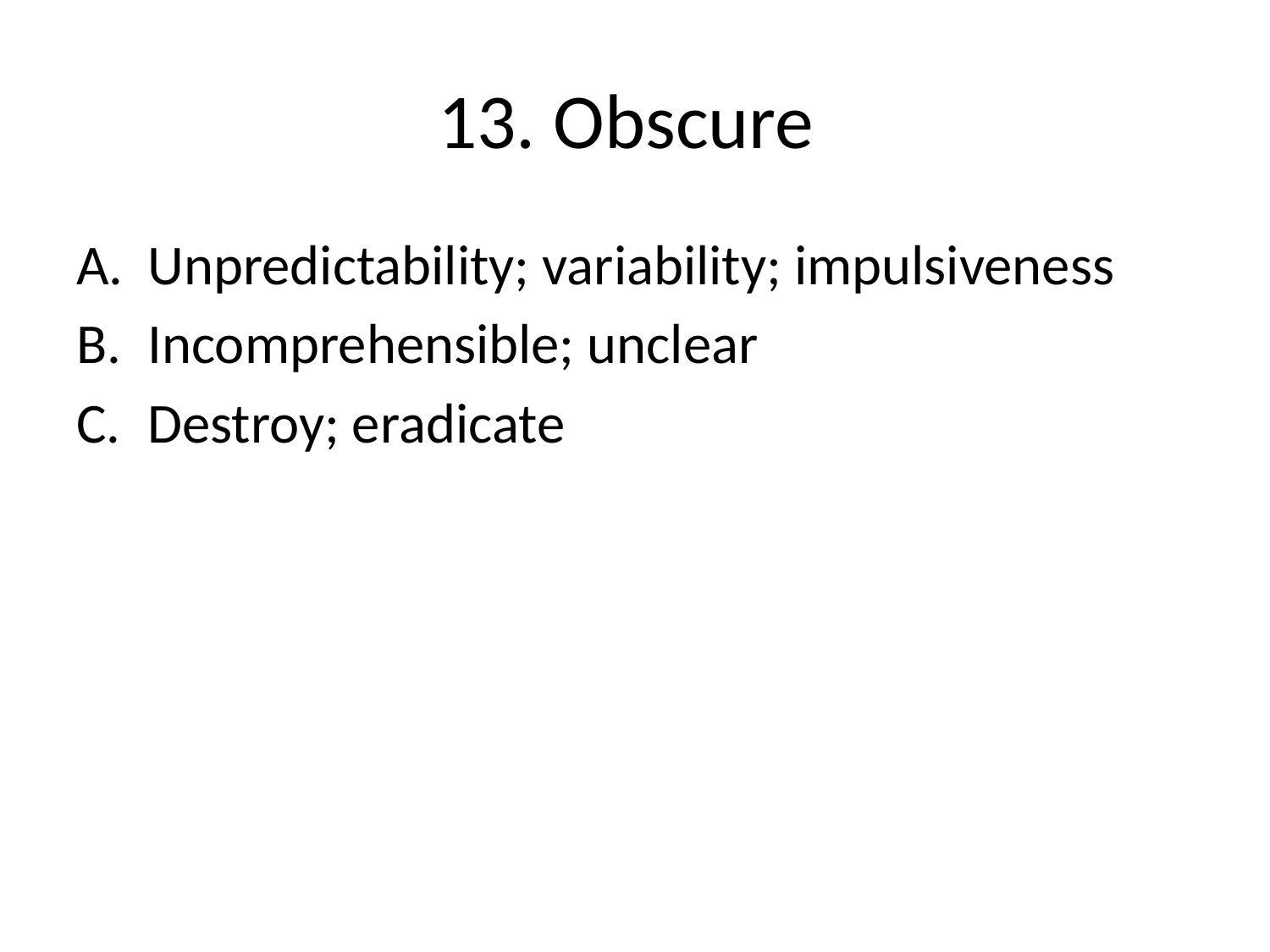

# 13. Obscure
Unpredictability; variability; impulsiveness
Incomprehensible; unclear
Destroy; eradicate